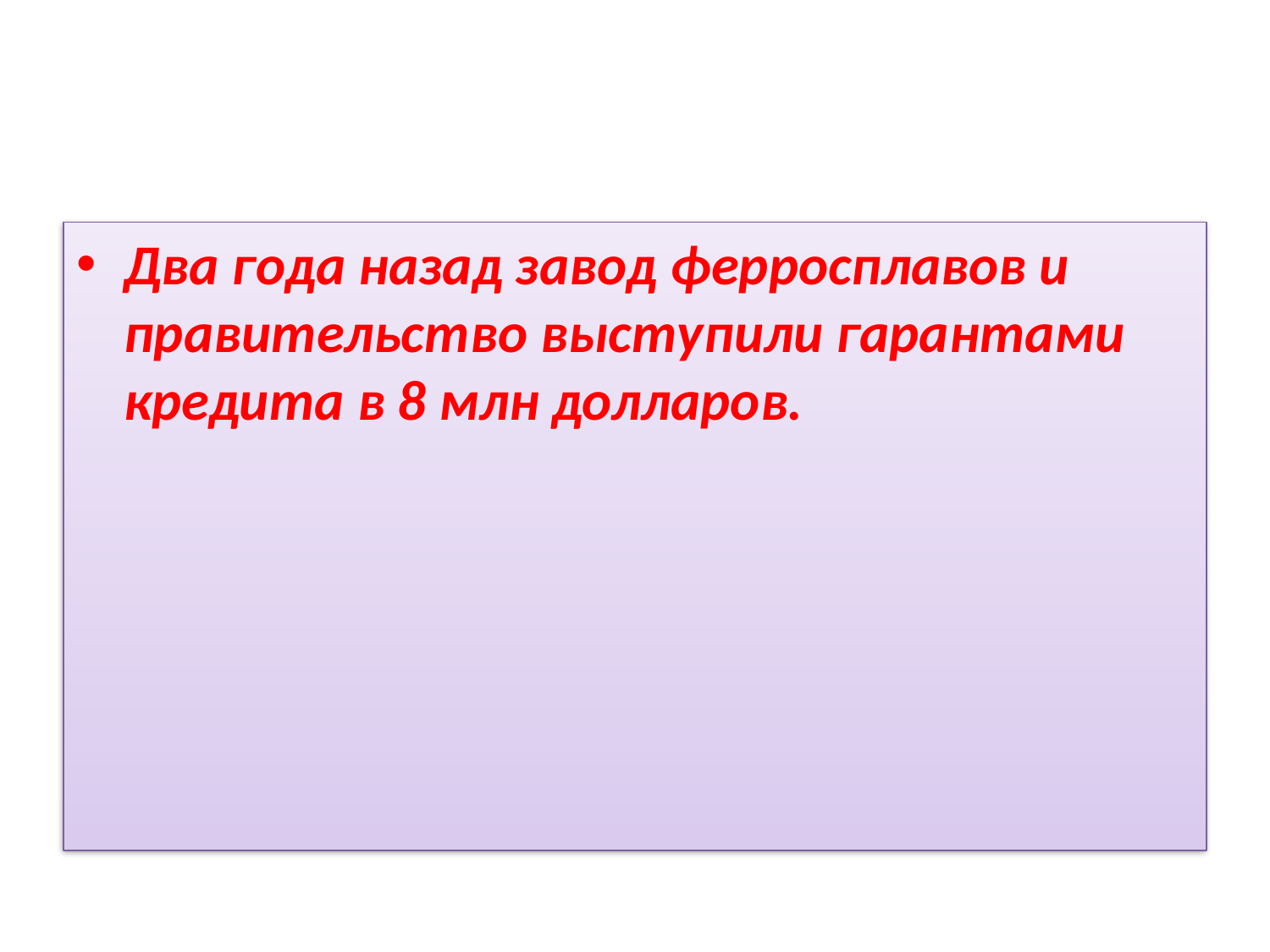

#
Два года назад завод ферросплавов и правительство выступили гарантами кредита в 8 млн долларов.